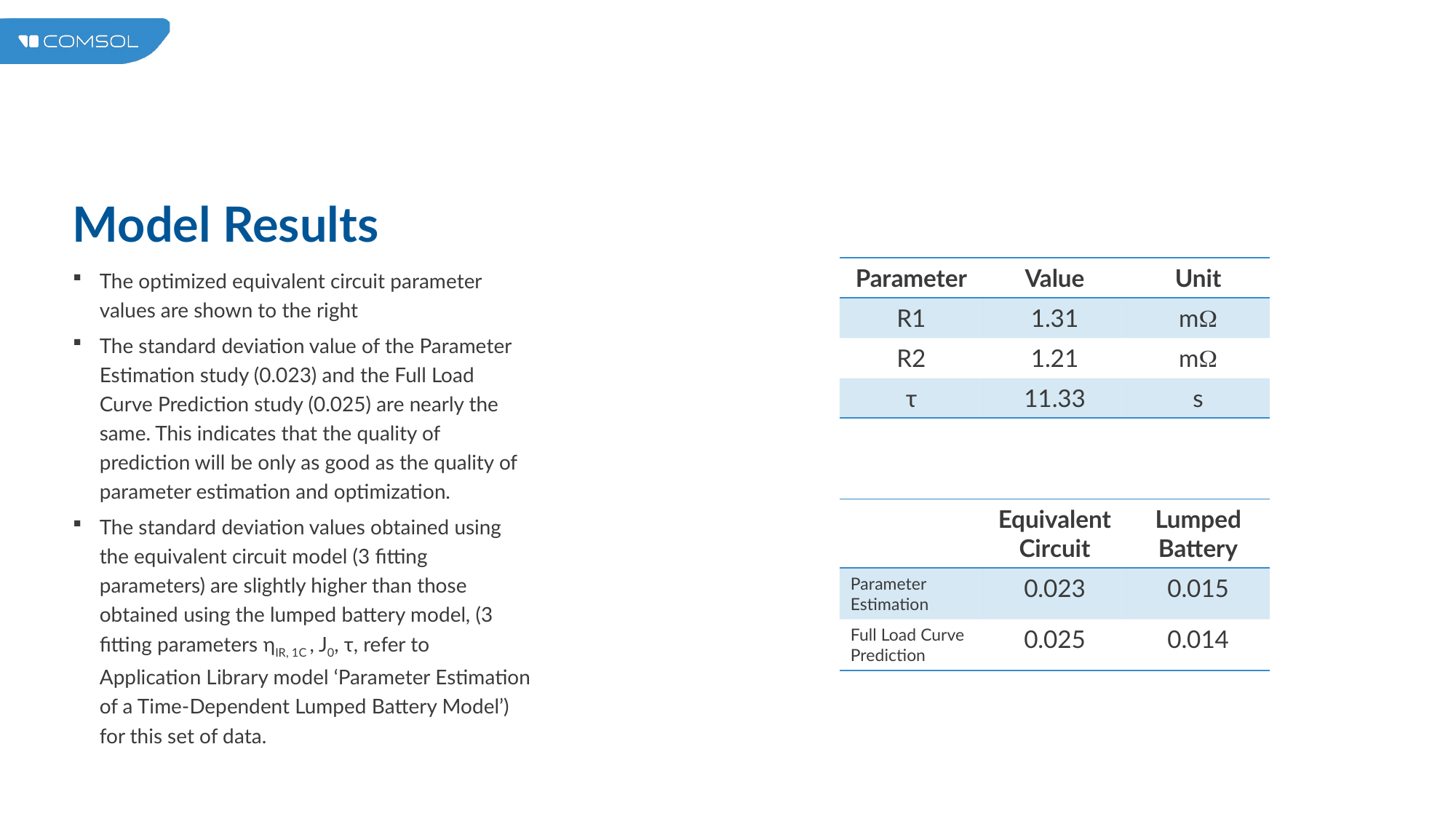

# Model Results
The optimized equivalent circuit parameter values are shown to the right
The standard deviation value of the Parameter Estimation study (0.023) and the Full Load Curve Prediction study (0.025) are nearly the same. This indicates that the quality of prediction will be only as good as the quality of parameter estimation and optimization.
The standard deviation values obtained using the equivalent circuit model (3 fitting parameters) are slightly higher than those obtained using the lumped battery model, (3 fitting parameters ƞIR, 1C , J0, τ, refer to Application Library model ‘Parameter Estimation of a Time-Dependent Lumped Battery Model’) for this set of data.

| Parameter | Value | Unit |
| --- | --- | --- |
| R1 | 1.31 | mΩ |
| R2 | 1.21 | mΩ |
| τ | 11.33 | s |
|  | Equivalent Circuit | Lumped Battery |
| --- | --- | --- |
| Parameter Estimation | 0.023 | 0.015 |
| Full Load Curve Prediction | 0.025 | 0.014 |